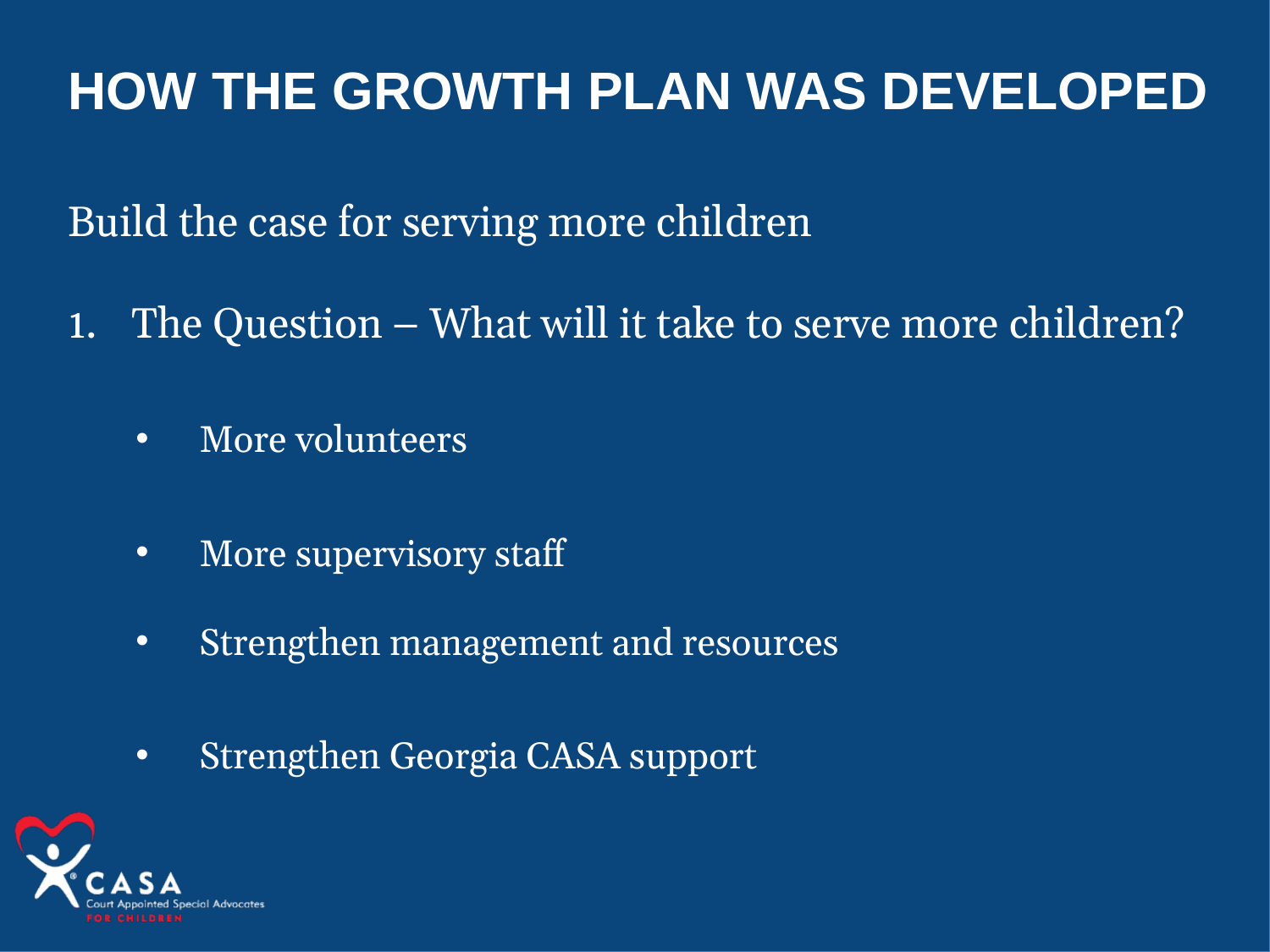

How the Growth Plan Was Developed
Build the case for serving more children

The Question – What will it take to serve more children?

More volunteers

More supervisory staff

Strengthen management and resources

Strengthen Georgia CASA support